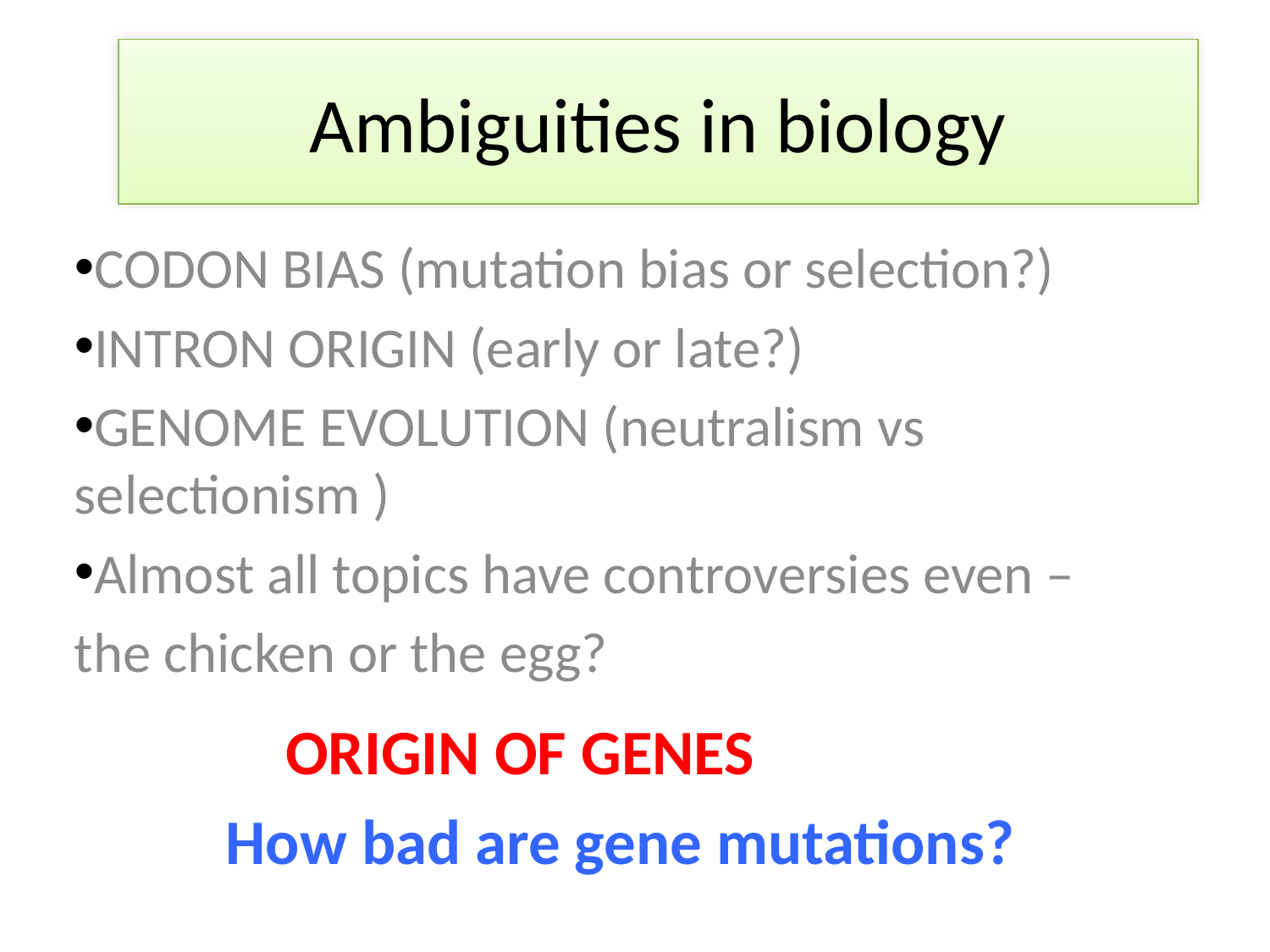

# Ambiguities in biology
CODON BIAS (mutation bias or selection?)
INTRON ORIGIN (early or late?)
GENOME EVOLUTION (neutralism vs selectionism )
Almost all topics have controversies even –
the chicken or the egg?
ORIGIN OF GENES
How bad are gene mutations?